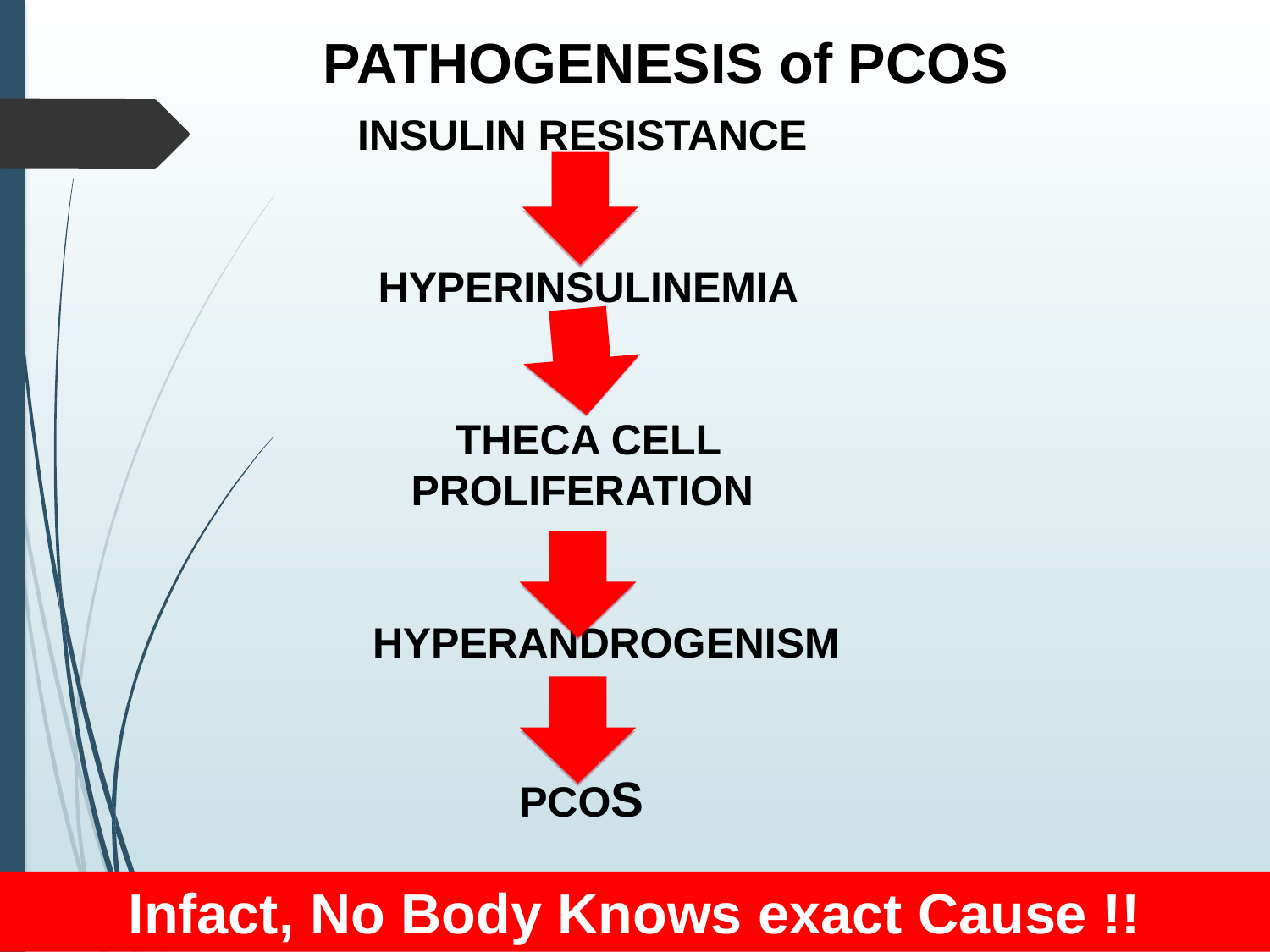

PATHOGENESIS of PCOS
INSULIN RESISTANCE

 HYPERINSULINEMIA

 THECA CELL
 PROLIFERATION

    HYPERANDROGENISM

 PCOS

Infact, No Body Knows exact Cause !!